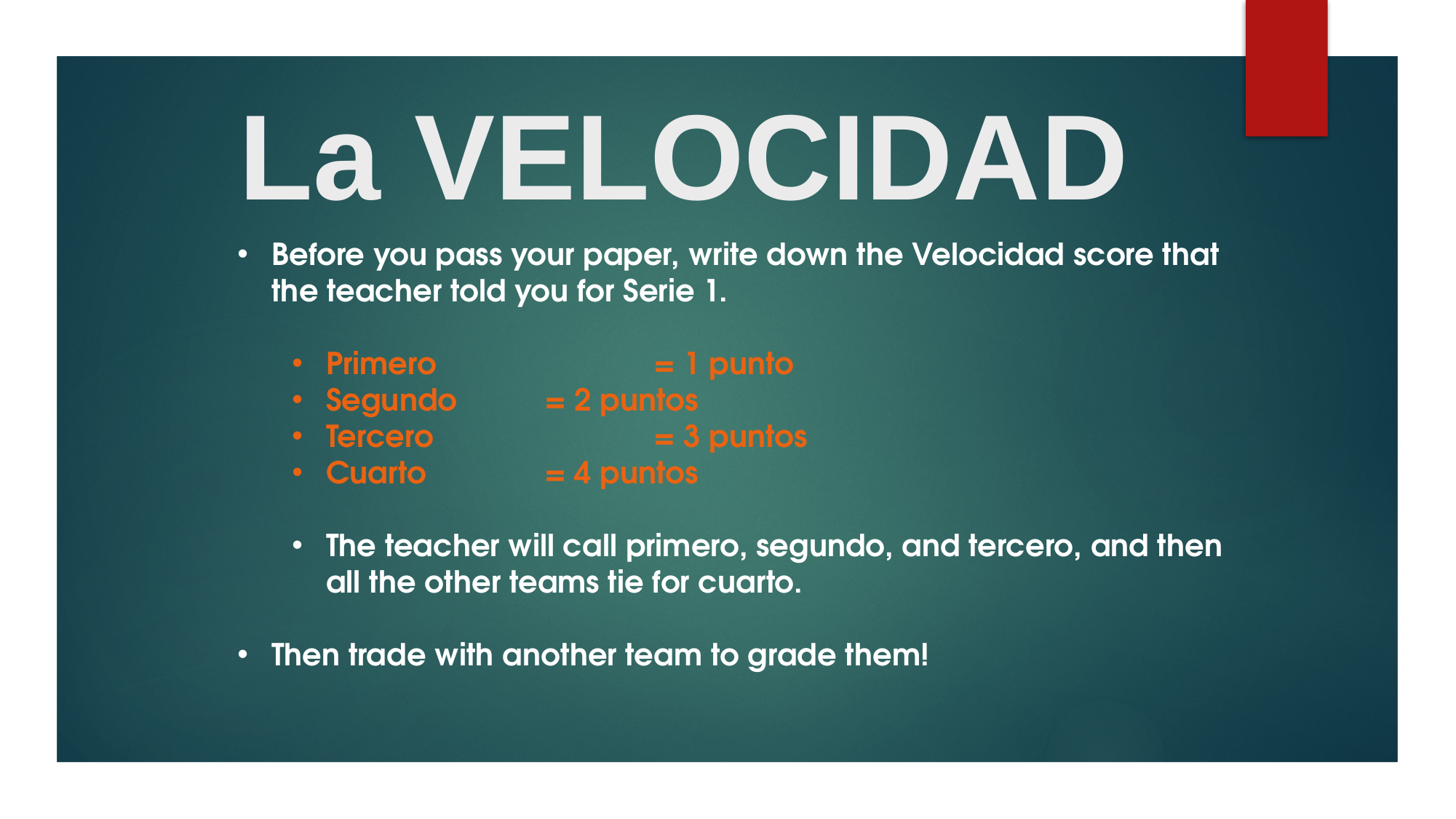

# La VELOCIDAD
Before you pass your paper, write down the Velocidad score that the teacher told you for Serie 1.

Primero 		= 1 punto
Segundo 	= 2 puntos
Tercero 		= 3 puntos
Cuarto		= 4 puntos

The teacher will call primero, segundo, and tercero, and then all the other teams tie for cuarto.

Then trade with another team to grade them!